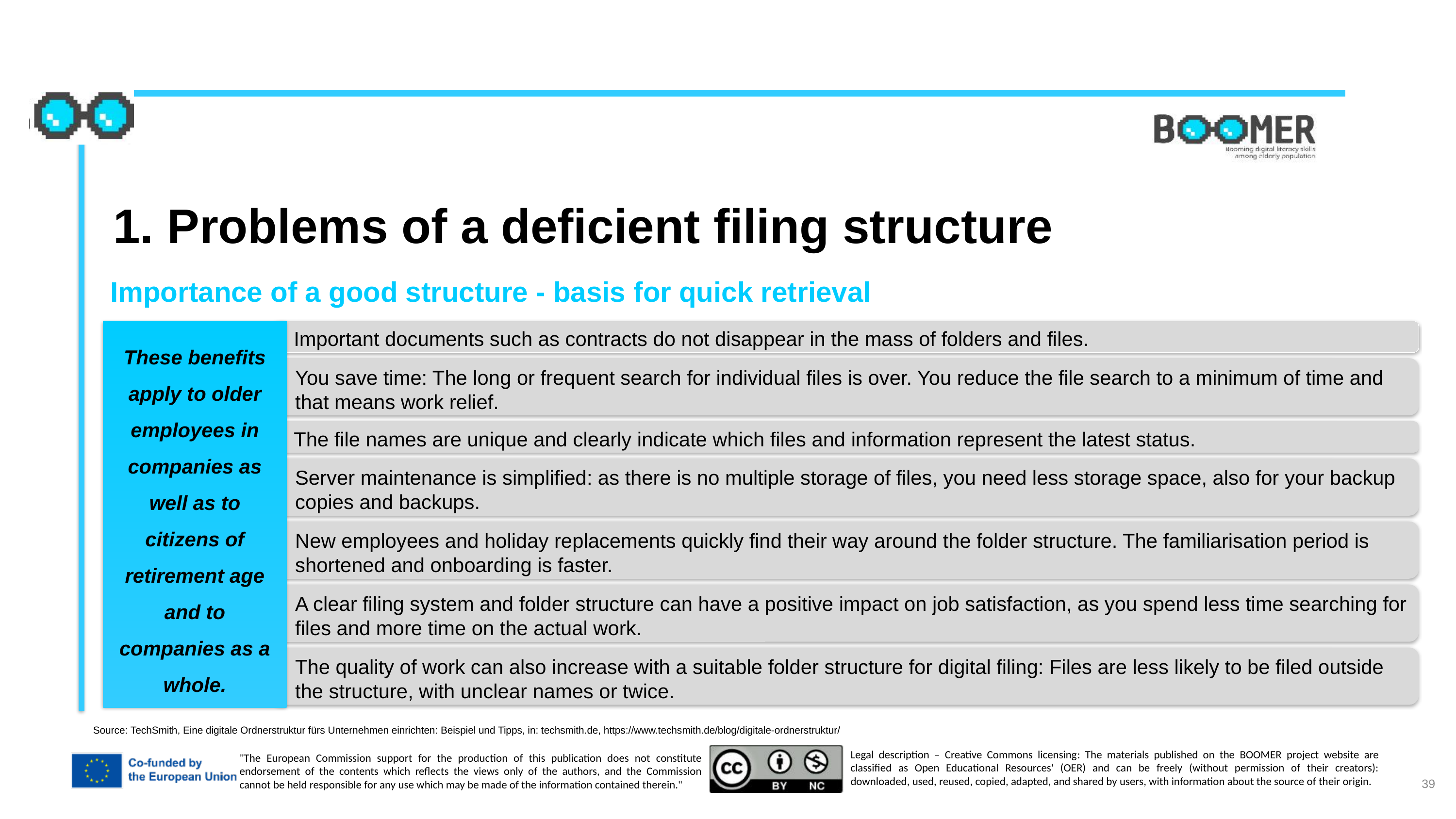

1. Problems of a deficient filing structure
Importance of a good structure - basis for quick retrieval
These benefits apply to older employees in companies as well as to citizens of retirement age and to companies as a whole.
Important documents such as contracts do not disappear in the mass of folders and files.
You save time: The long or frequent search for individual files is over. You reduce the file search to a minimum of time and that means work relief.
The file names are unique and clearly indicate which files and information represent the latest status.
Server maintenance is simplified: as there is no multiple storage of files, you need less storage space, also for your backup copies and backups.
New employees and holiday replacements quickly find their way around the folder structure. The familiarisation period is shortened and onboarding is faster.
A clear filing system and folder structure can have a positive impact on job satisfaction, as you spend less time searching for files and more time on the actual work.
The quality of work can also increase with a suitable folder structure for digital filing: Files are less likely to be filed outside the structure, with unclear names or twice.
Source: TechSmith, Eine digitale Ordnerstruktur fürs Unternehmen einrichten: Beispiel und Tipps, in: techsmith.de, https://www.techsmith.de/blog/digitale-ordnerstruktur/
39